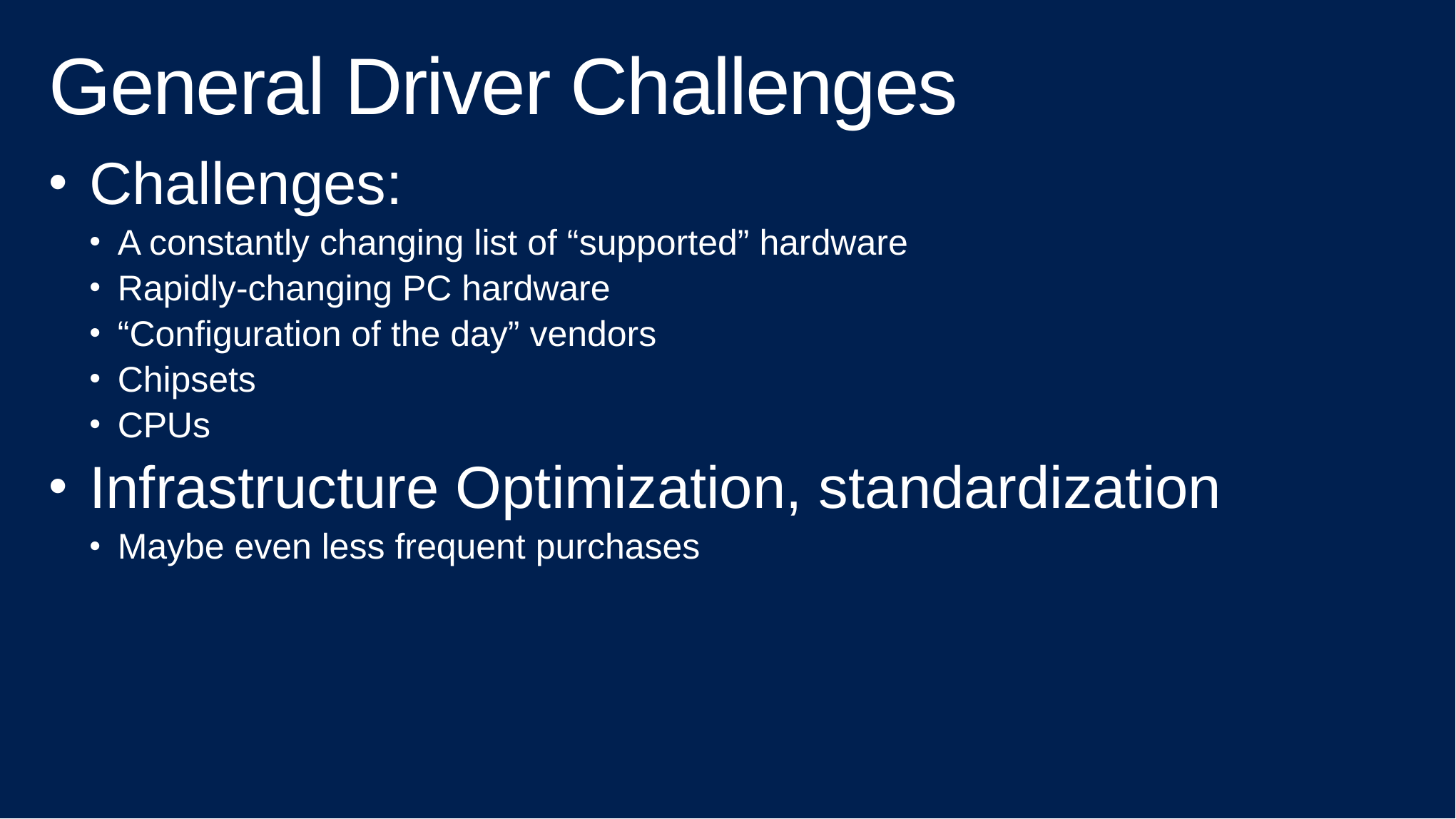

# General Driver Challenges
Challenges:
A constantly changing list of “supported” hardware
Rapidly-changing PC hardware
“Configuration of the day” vendors
Chipsets
CPUs
Infrastructure Optimization, standardization
Maybe even less frequent purchases